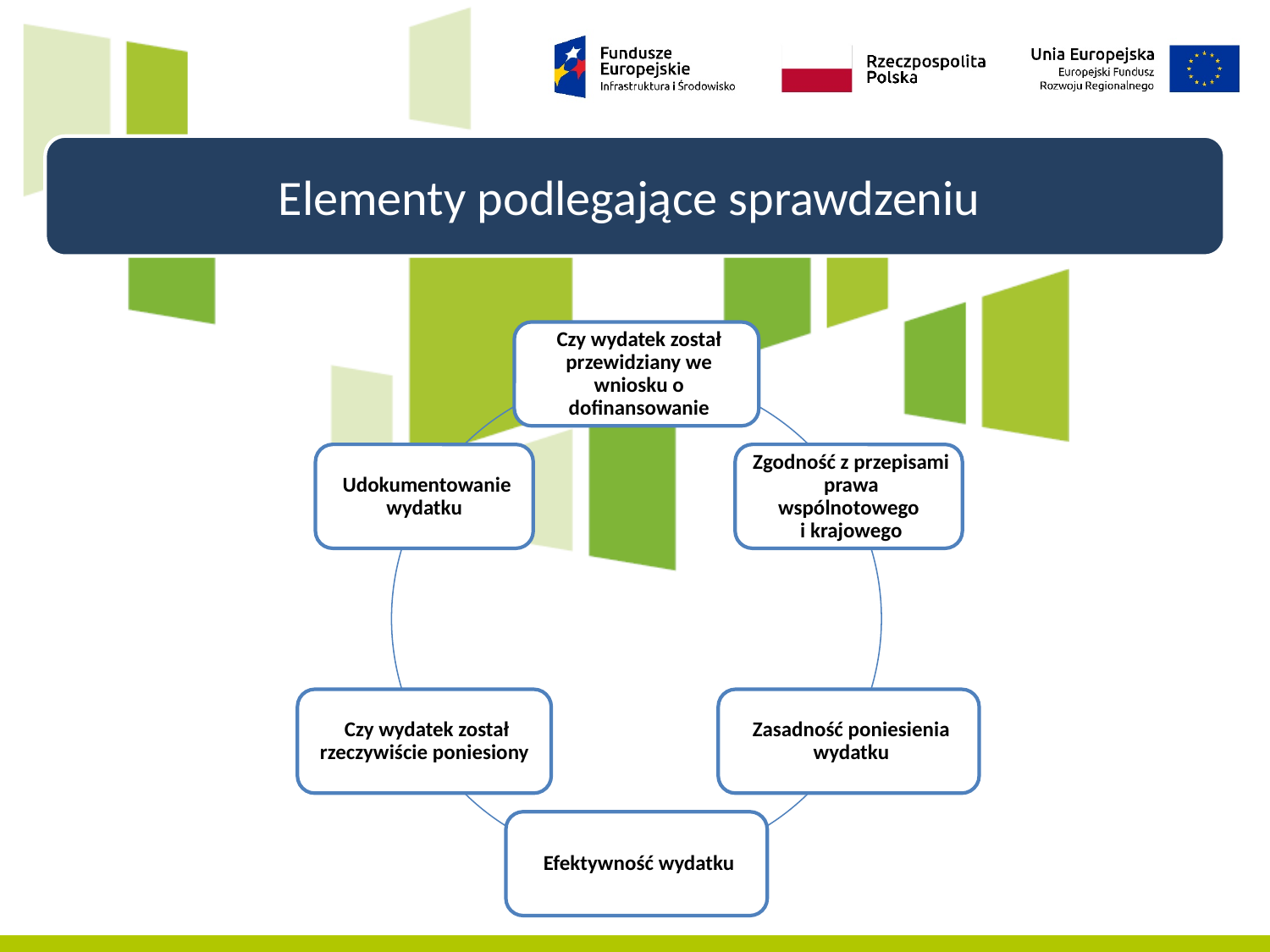

Elementy podlegające sprawdzeniu
Czy wydatek został przewidziany we wniosku o dofinansowanie
Zgodność z przepisami prawa wspólnotowego
i krajowego
Zasadność poniesienia wydatku
Efektywność wydatku
Czy wydatek został rzeczywiście poniesiony
Udokumentowanie wydatku